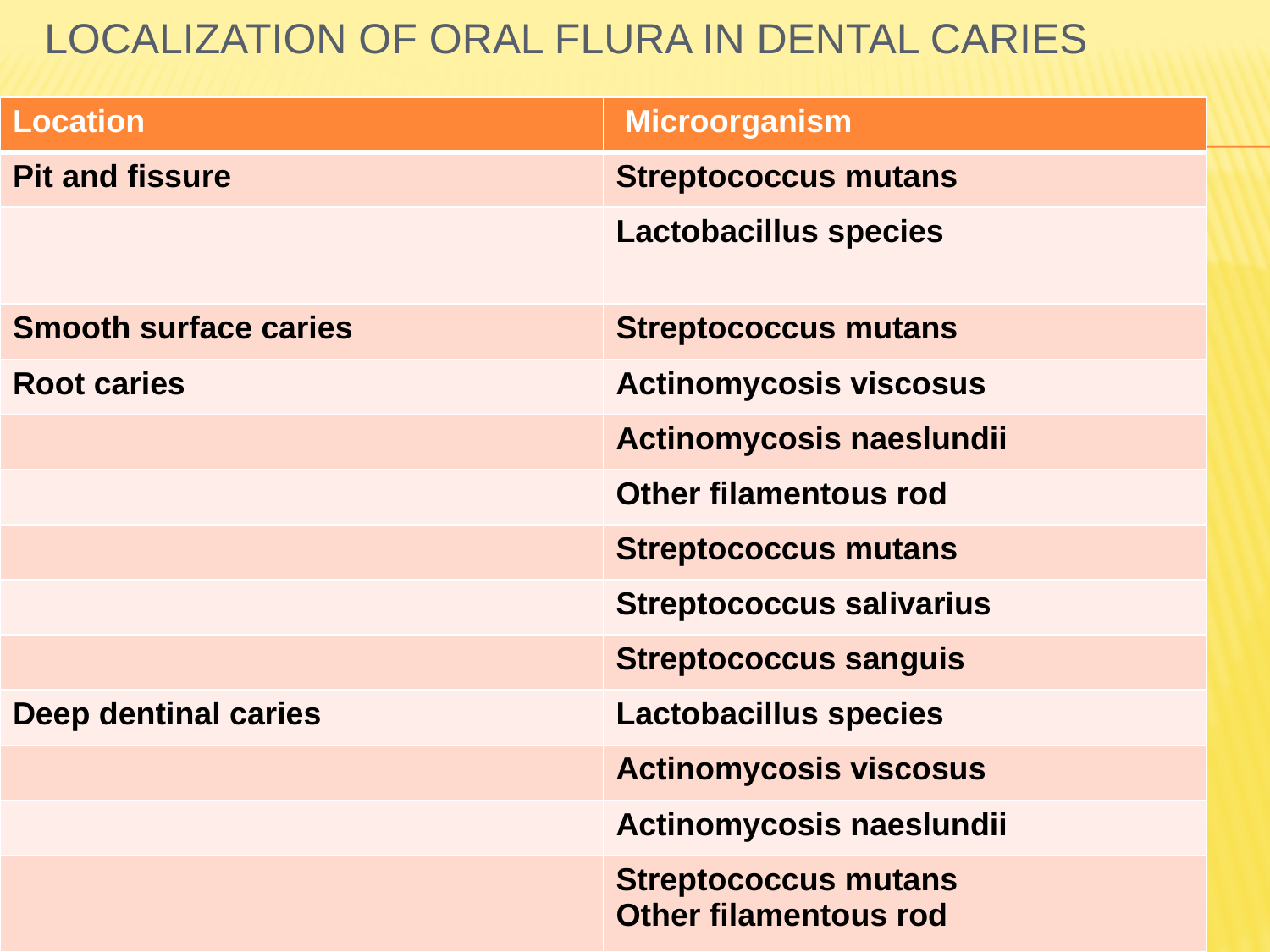

# Localization of oral flura in dental caries
| Location | Microorganism |
| --- | --- |
| Pit and fissure | Streptococcus mutans |
|  | Lactobacillus species |
| Smooth surface caries | Streptococcus mutans |
| Root caries | Actinomycosis viscosus |
|  | Actinomycosis naeslundii |
|  | Other filamentous rod |
|  | Streptococcus mutans |
|  | Streptococcus salivarius |
|  | Streptococcus sanguis |
| Deep dentinal caries | Lactobacillus species |
|  | Actinomycosis viscosus |
|  | Actinomycosis naeslundii |
|  | Streptococcus mutans Other filamentous rod |